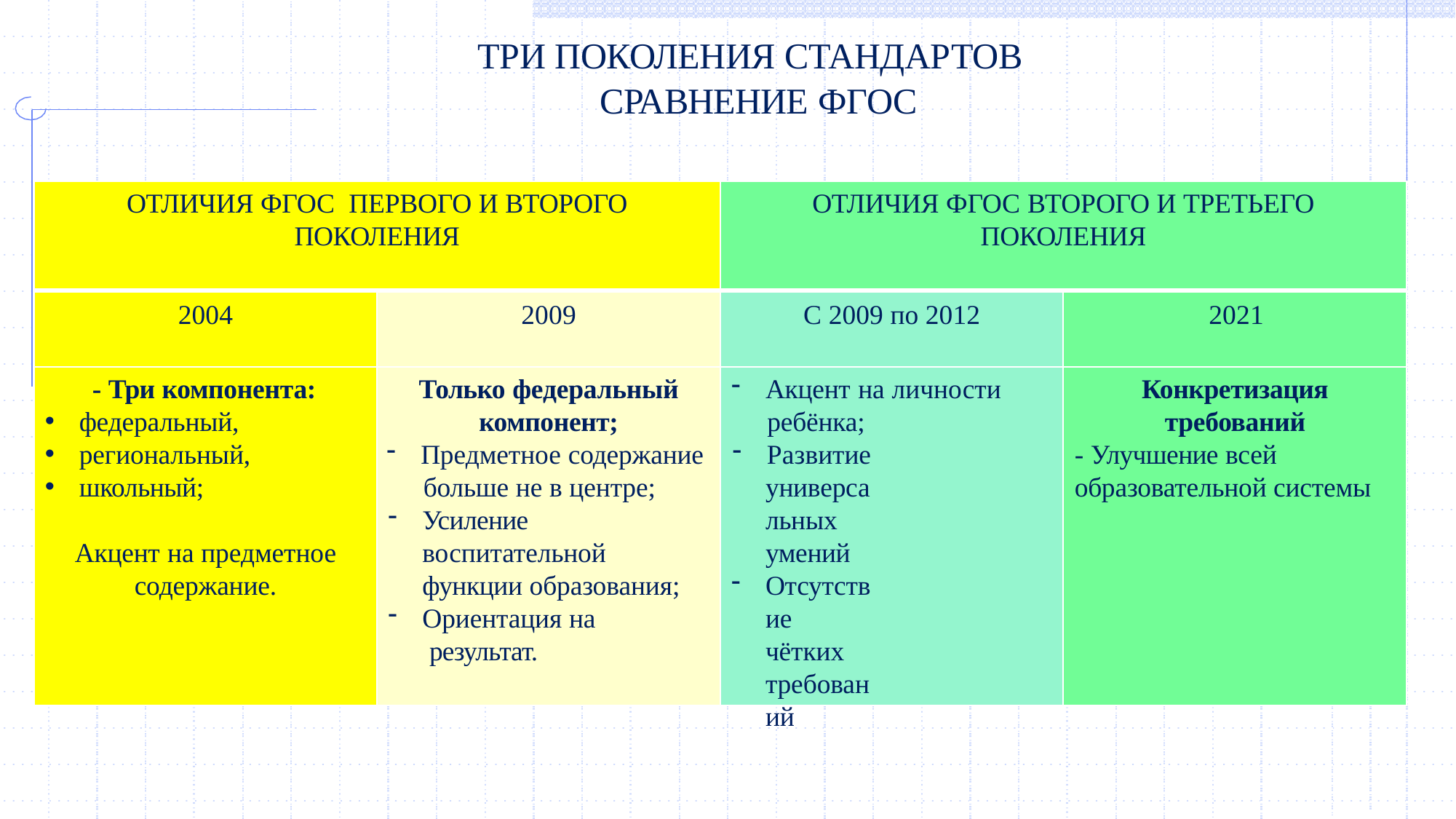

# ТРИ ПОКОЛЕНИЯ СТАНДАРТОВ  СРАВНЕНИЕ ФГОС
ОТЛИЧИЯ ФГОС ПЕРВОГО И ВТОРОГО
ПОКОЛЕНИЯ

2004	2009
ОТЛИЧИЯ ФГОС ВТОРОГО И ТРЕТЬЕГО
ПОКОЛЕНИЯ

С 2009 по 2012	2021
- Три компонента:
федеральный,
региональный,
школьный;
Только федеральный
компонент;
Предметное содержание
больше не в центре;
Усиление  воспитательной  функции образования;
Ориентация на  результат.
Акцент на личности
ребёнка;
Развитие
универсальных умений
Отсутствие чётких
требований
Конкретизация
требований
- Улучшение всей
образовательной системы
Акцент на предметное
содержание.